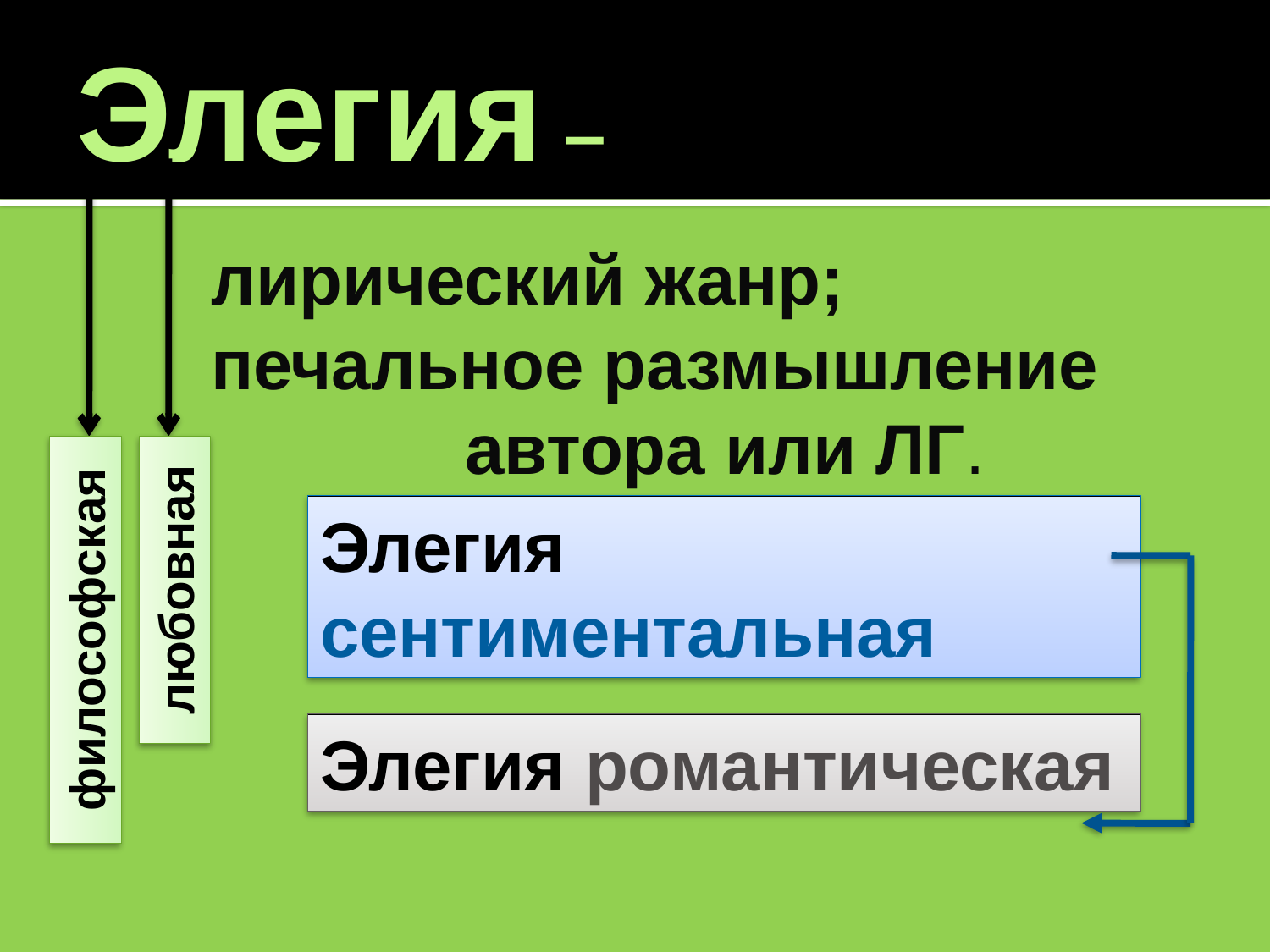

# Элегия –
лирический жанр;
печальное размышление
		автора или ЛГ.

Элегия сентиментальная
любовная
философская
Элегия романтическая